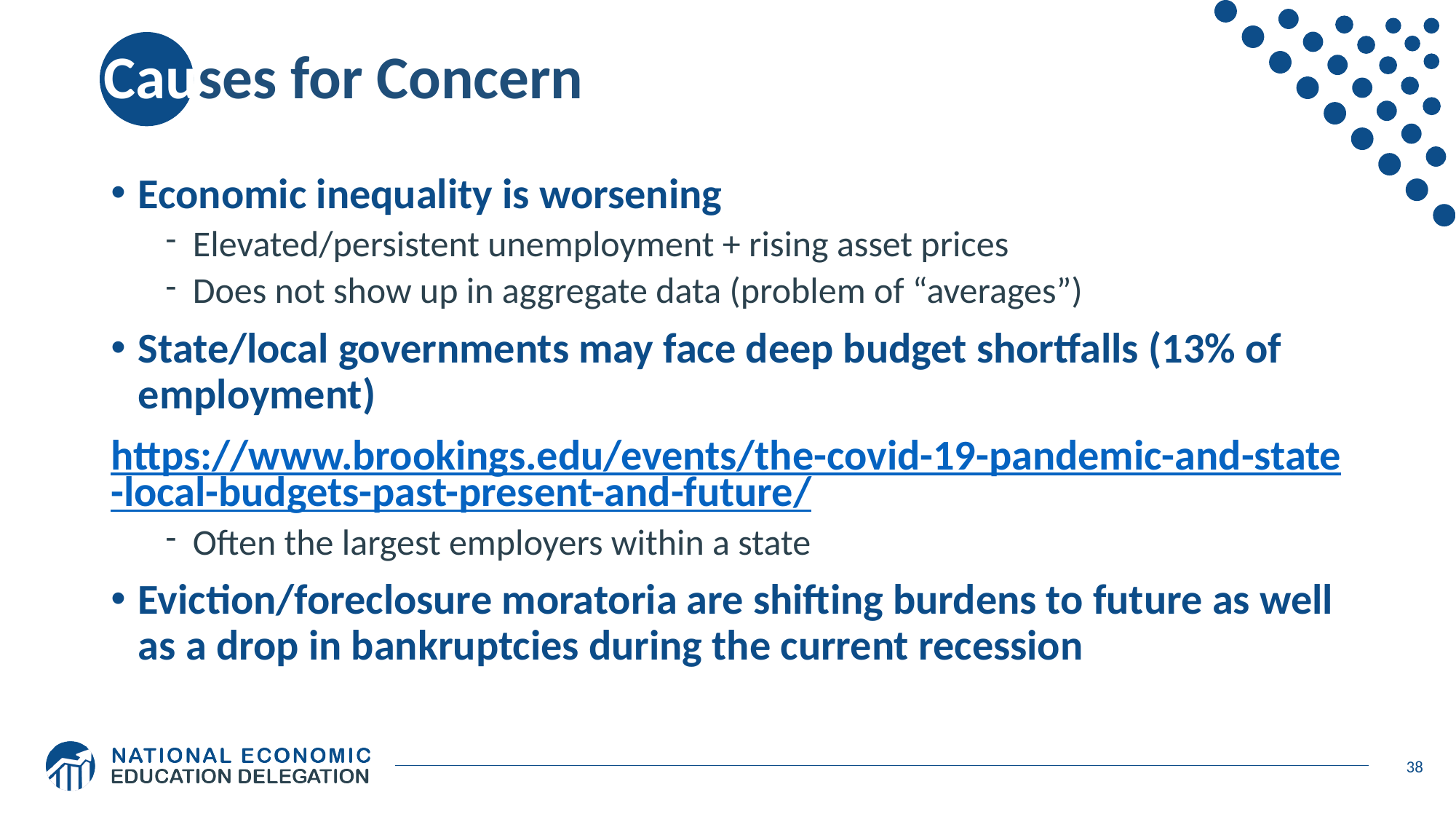

# Causes for Concern
Economic inequality is worsening
Elevated/persistent unemployment + rising asset prices
Does not show up in aggregate data (problem of “averages”)
State/local governments may face deep budget shortfalls (13% of employment)
https://www.brookings.edu/events/the-covid-19-pandemic-and-state-local-budgets-past-present-and-future/
Often the largest employers within a state
Eviction/foreclosure moratoria are shifting burdens to future as well as a drop in bankruptcies during the current recession

38